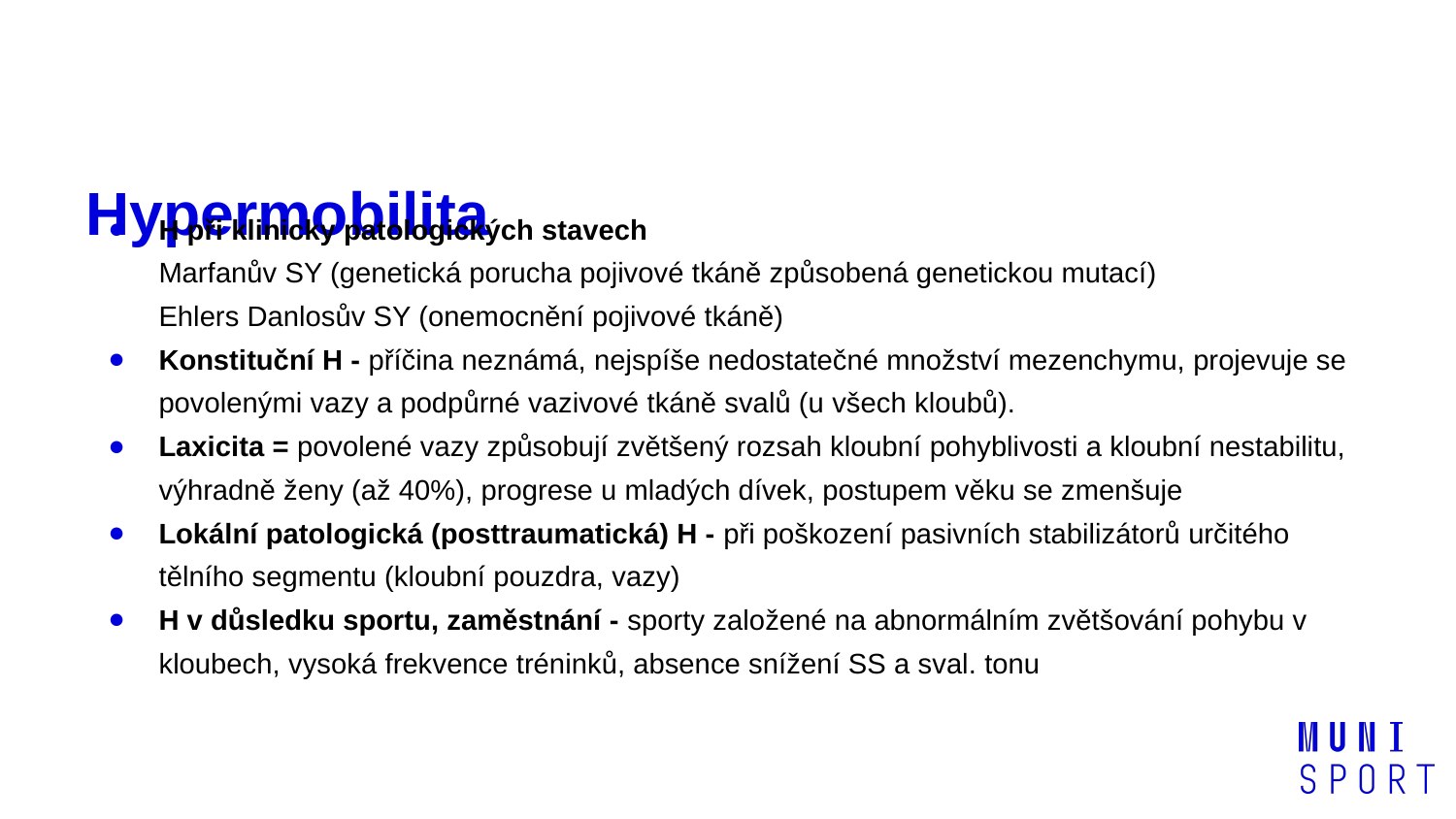

# Hypermobilita
H při klinicky patologických stavech
Marfanův SY (genetická porucha pojivové tkáně způsobená genetickou mutací)
Ehlers Danlosův SY (onemocnění pojivové tkáně)
Konstituční H - příčina neznámá, nejspíše nedostatečné množství mezenchymu, projevuje se povolenými vazy a podpůrné vazivové tkáně svalů (u všech kloubů).
Laxicita = povolené vazy způsobují zvětšený rozsah kloubní pohyblivosti a kloubní nestabilitu, výhradně ženy (až 40%), progrese u mladých dívek, postupem věku se zmenšuje
Lokální patologická (posttraumatická) H - při poškození pasivních stabilizátorů určitého tělního segmentu (kloubní pouzdra, vazy)
H v důsledku sportu, zaměstnání - sporty založené na abnormálním zvětšování pohybu v kloubech, vysoká frekvence tréninků, absence snížení SS a sval. tonu